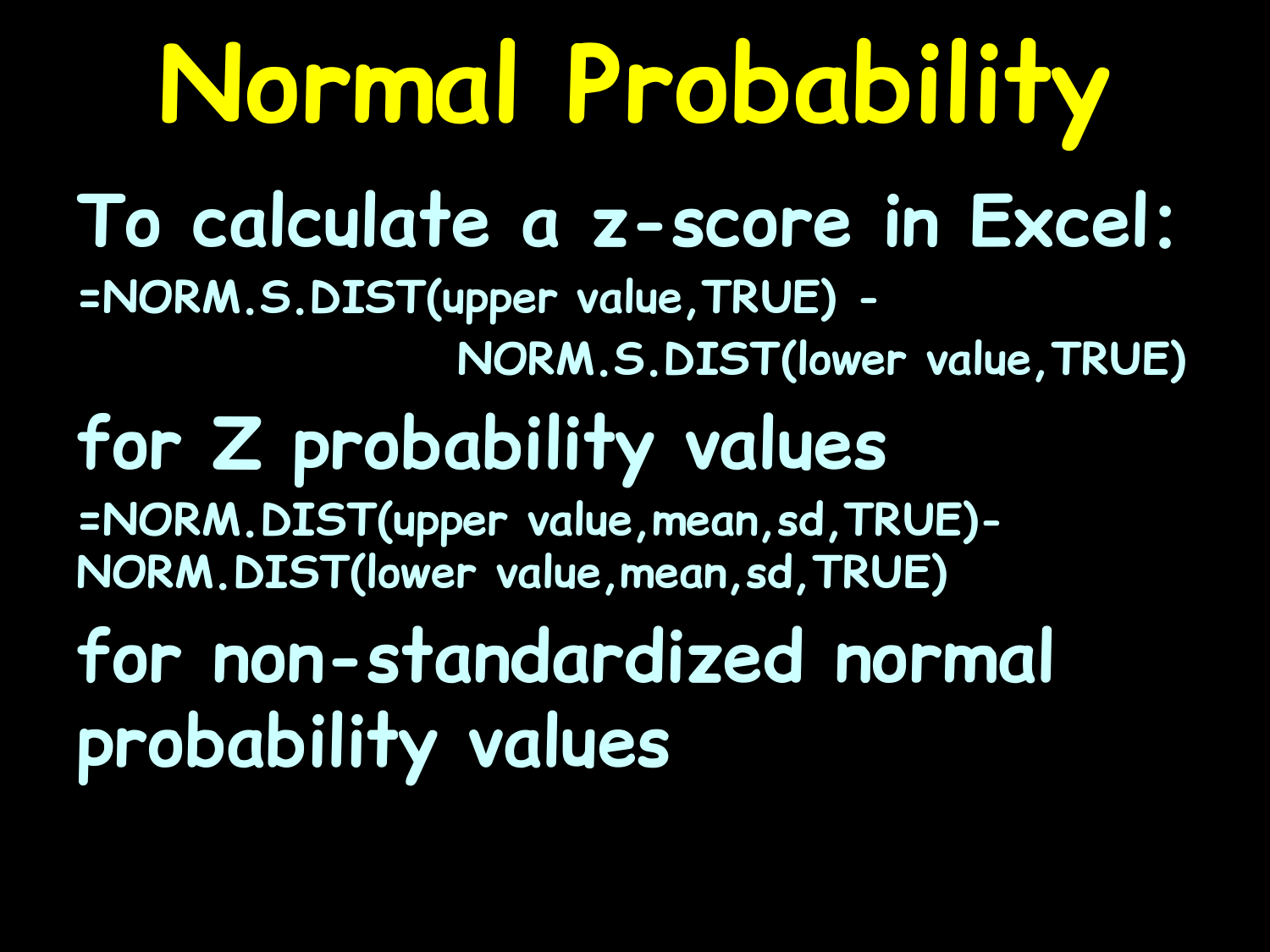

# Normal Probability
To calculate a z-score in Excel:
=NORM.S.DIST(upper value,TRUE) -
                    NORM.S.DIST(lower value,TRUE)
for Z probability values
=NORM.DIST(upper value,mean,sd,TRUE)-NORM.DIST(lower value,mean,sd,TRUE)
for non-standardized normal probability values